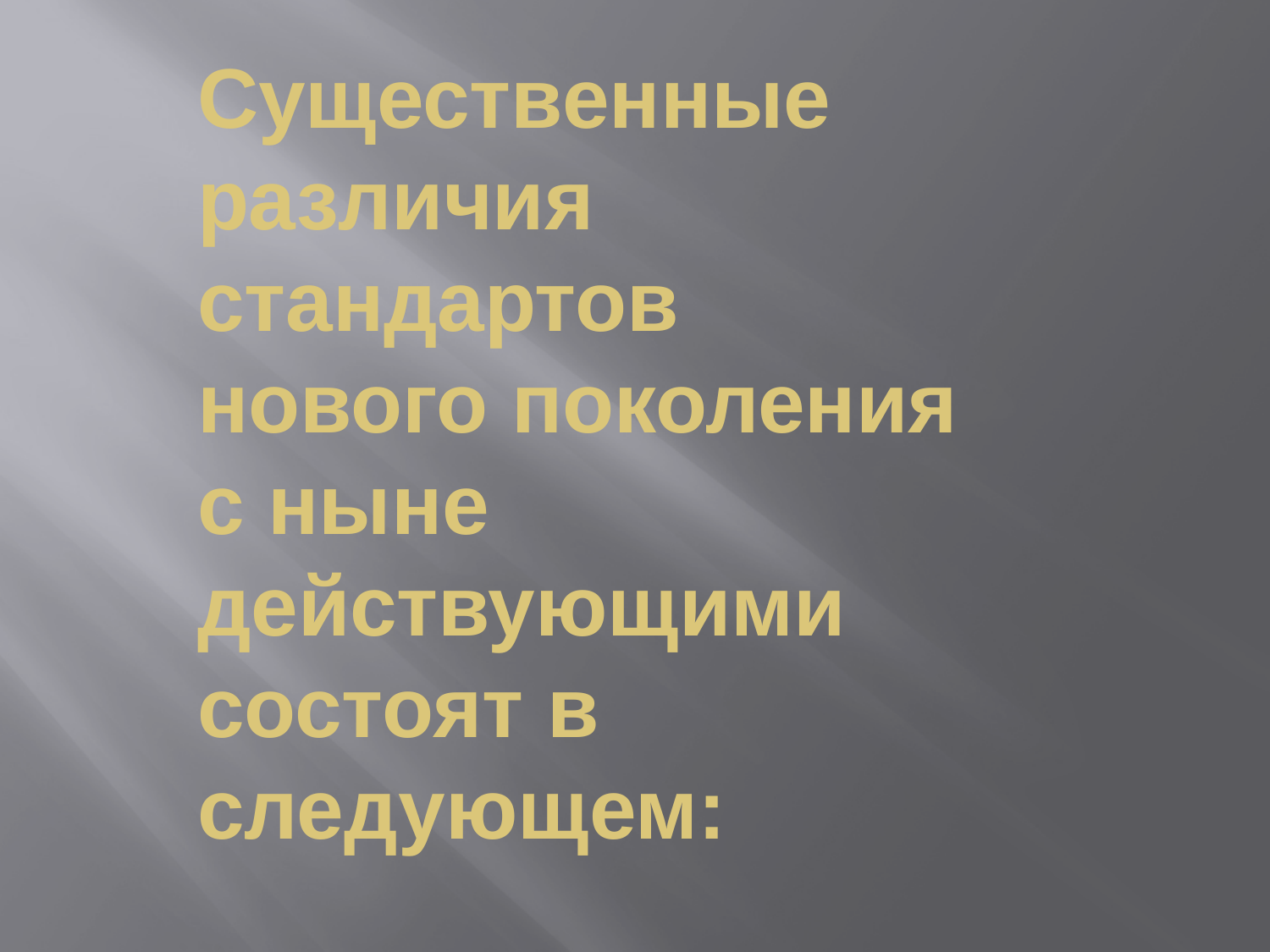

# Существенные различия стандартов нового поколения с ныне действующими состоят в следующем: